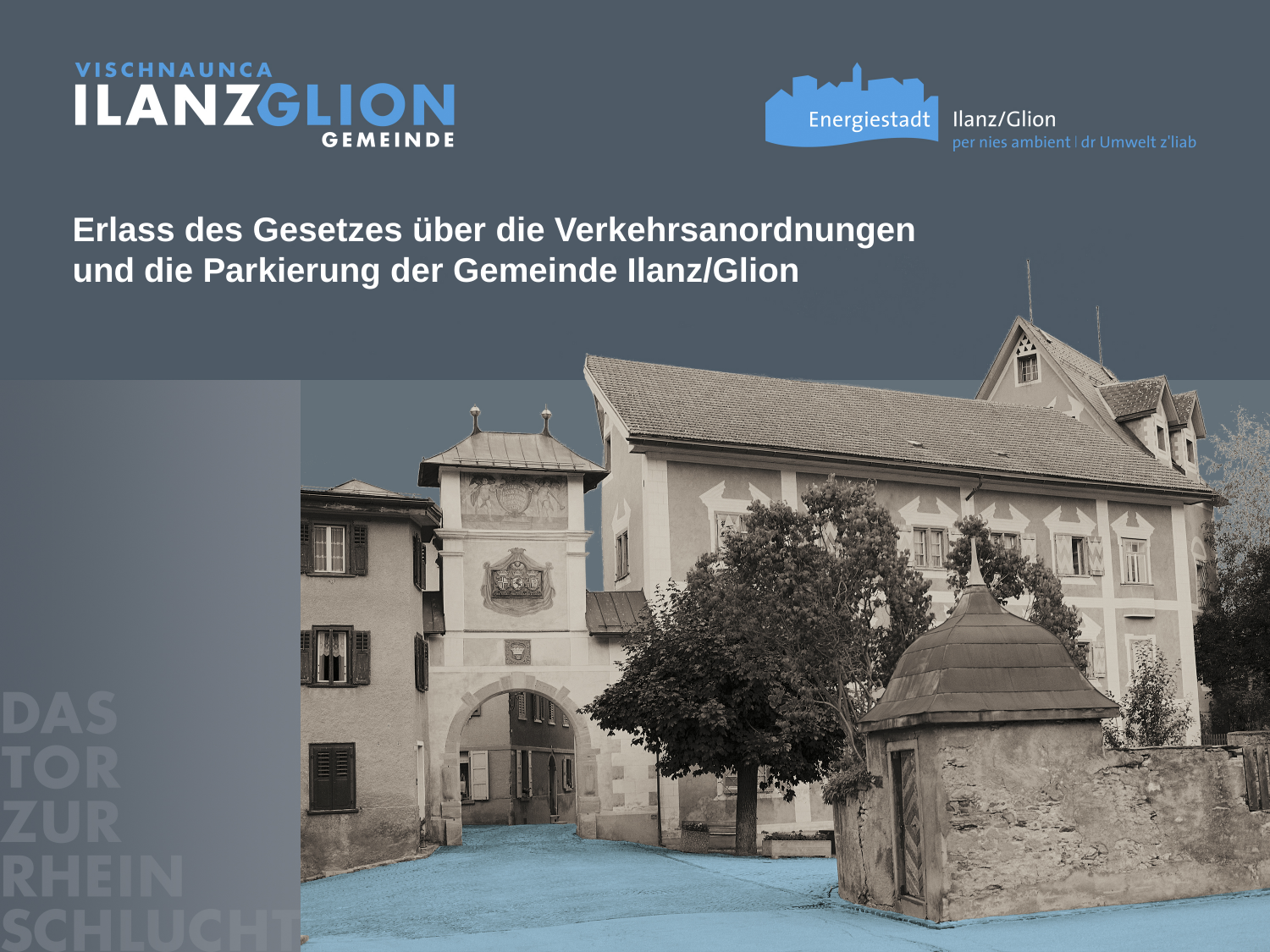

Erlass des Gesetzes über die Verkehrsanordnungen und die Parkierung der Gemeinde Ilanz/Glion